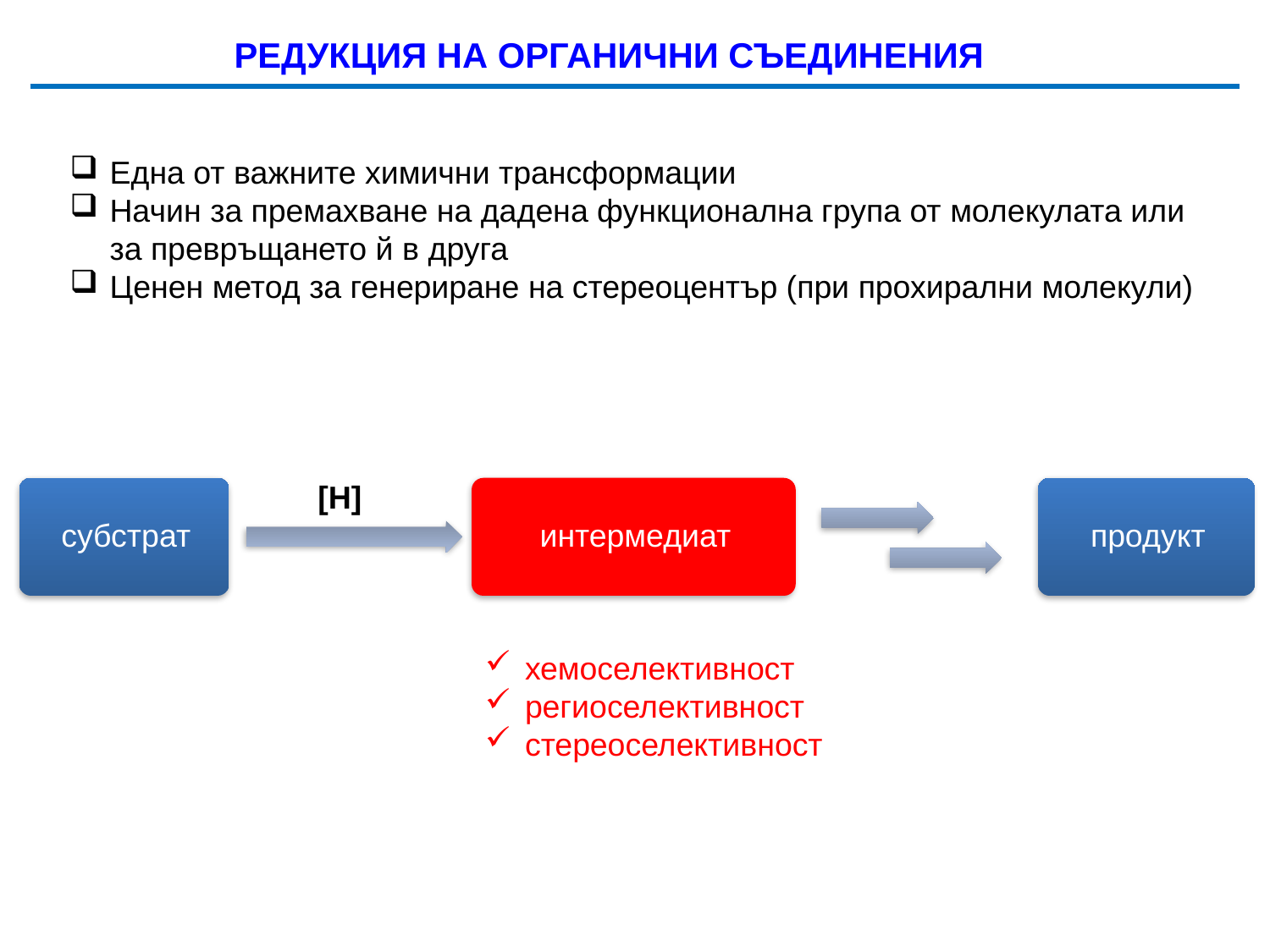

РЕДУКЦИЯ НА ОРГАНИЧНИ СЪЕДИНЕНИЯ
Една от важните химични трансформации
Начин за премахване на дадена функционална група от молекулата или за превръщането й в друга
Ценен метод за генериране на стереоцентър (при прохирални молекули)
субстрат

интермедиат

продукт
[H]

хемоселективност
региоселективност
стереоселективност